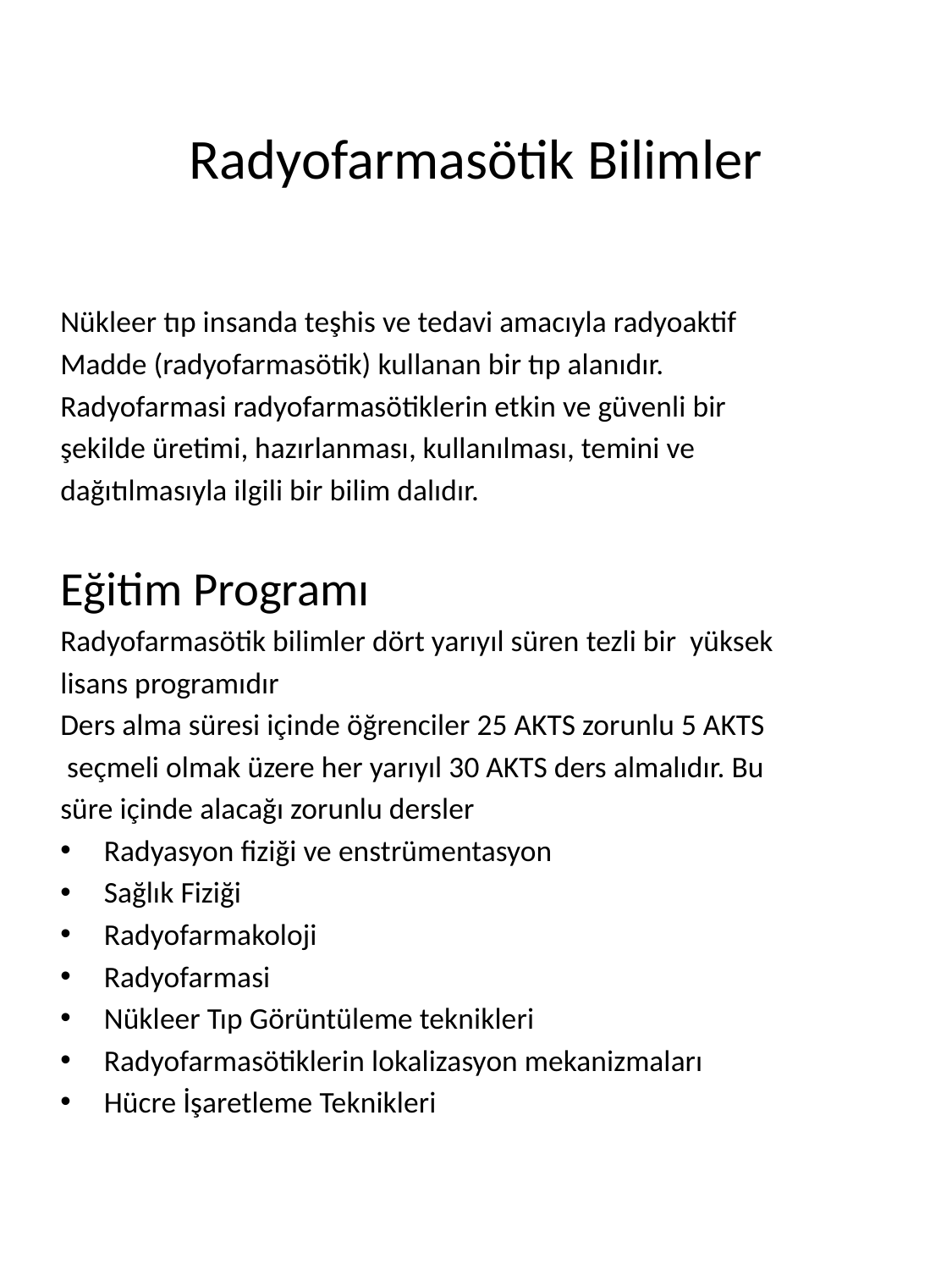

# Radyofarmasötik Bilimler
Nükleer tıp insanda teşhis ve tedavi amacıyla radyoaktif
Madde (radyofarmasötik) kullanan bir tıp alanıdır.
Radyofarmasi radyofarmasötiklerin etkin ve güvenli bir
şekilde üretimi, hazırlanması, kullanılması, temini ve
dağıtılmasıyla ilgili bir bilim dalıdır.

Eğitim Programı
Radyofarmasötik bilimler dört yarıyıl süren tezli bir  yüksek
lisans programıdır
Ders alma süresi içinde öğrenciler 25 AKTS zorunlu 5 AKTS
 seçmeli olmak üzere her yarıyıl 30 AKTS ders almalıdır. Bu
süre içinde alacağı zorunlu dersler
Radyasyon fiziği ve enstrümentasyon
Sağlık Fiziği
Radyofarmakoloji
Radyofarmasi
Nükleer Tıp Görüntüleme teknikleri
Radyofarmasötiklerin lokalizasyon mekanizmaları
Hücre İşaretleme Teknikleri